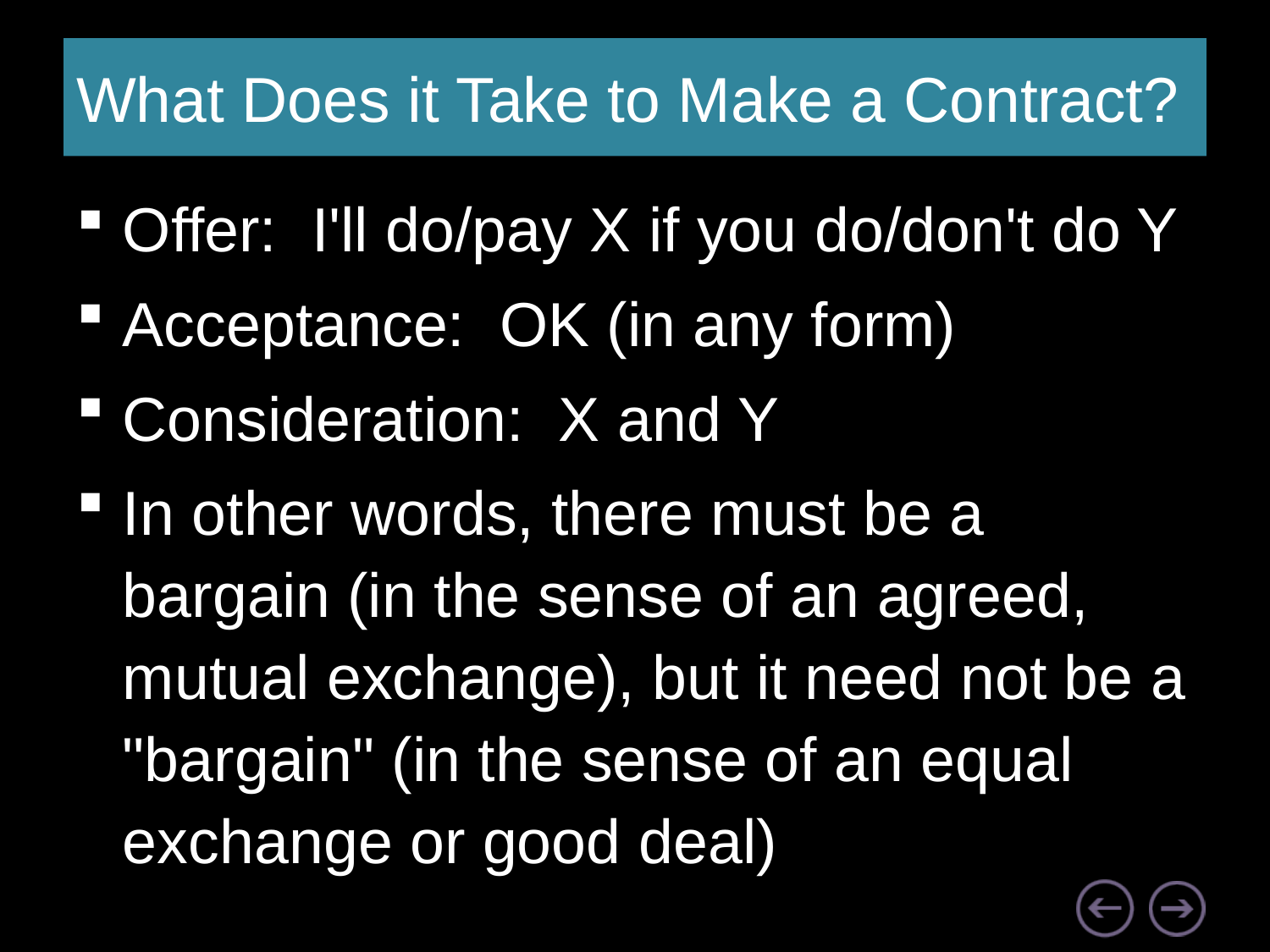

# What Does it Take to Make a Contract?
Offer:  I'll do/pay X if you do/don't do Y
Acceptance:  OK (in any form)
Consideration:  X and Y
In other words, there must be a bargain (in the sense of an agreed, mutual exchange), but it need not be a "bargain" (in the sense of an equal exchange or good deal)